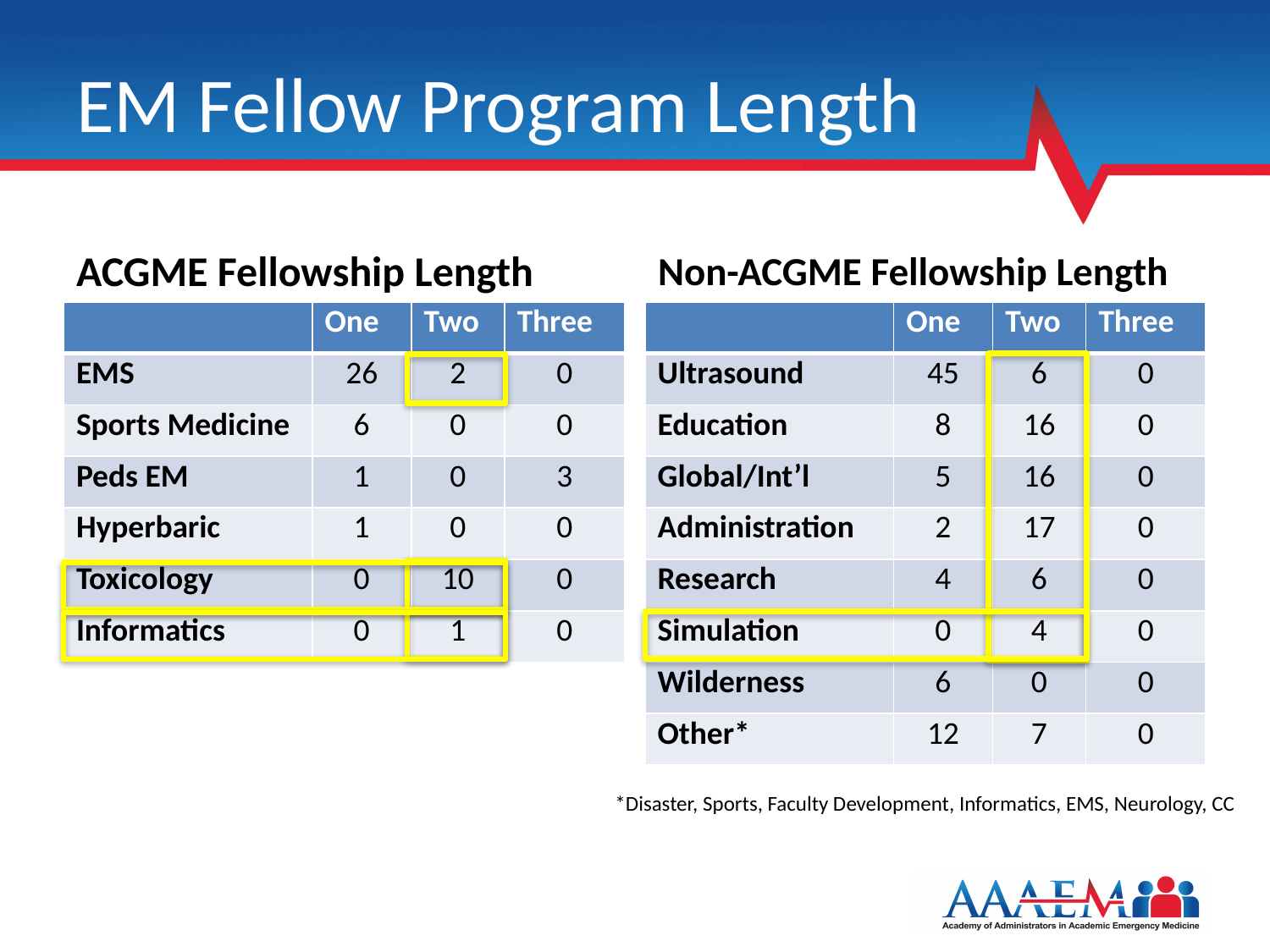

# EM Fellow Program Length
Non-ACGME Fellowship Length
ACGME Fellowship Length
|  | One | Two | Three |
| --- | --- | --- | --- |
| EMS | 26 | 2 | 0 |
| Sports Medicine | 6 | 0 | 0 |
| Peds EM | 1 | 0 | 3 |
| Hyperbaric | 1 | 0 | 0 |
| Toxicology | 0 | 10 | 0 |
| Informatics | 0 | 1 | 0 |
|  | One | Two | Three |
| --- | --- | --- | --- |
| Ultrasound | 45 | 6 | 0 |
| Education | 8 | 16 | 0 |
| Global/Int’l | 5 | 16 | 0 |
| Administration | 2 | 17 | 0 |
| Research | 4 | 6 | 0 |
| Simulation | 0 | 4 | 0 |
| Wilderness | 6 | 0 | 0 |
| Other\* | 12 | 7 | 0 |

*Disaster, Sports, Faculty Development, Informatics, EMS, Neurology, CC